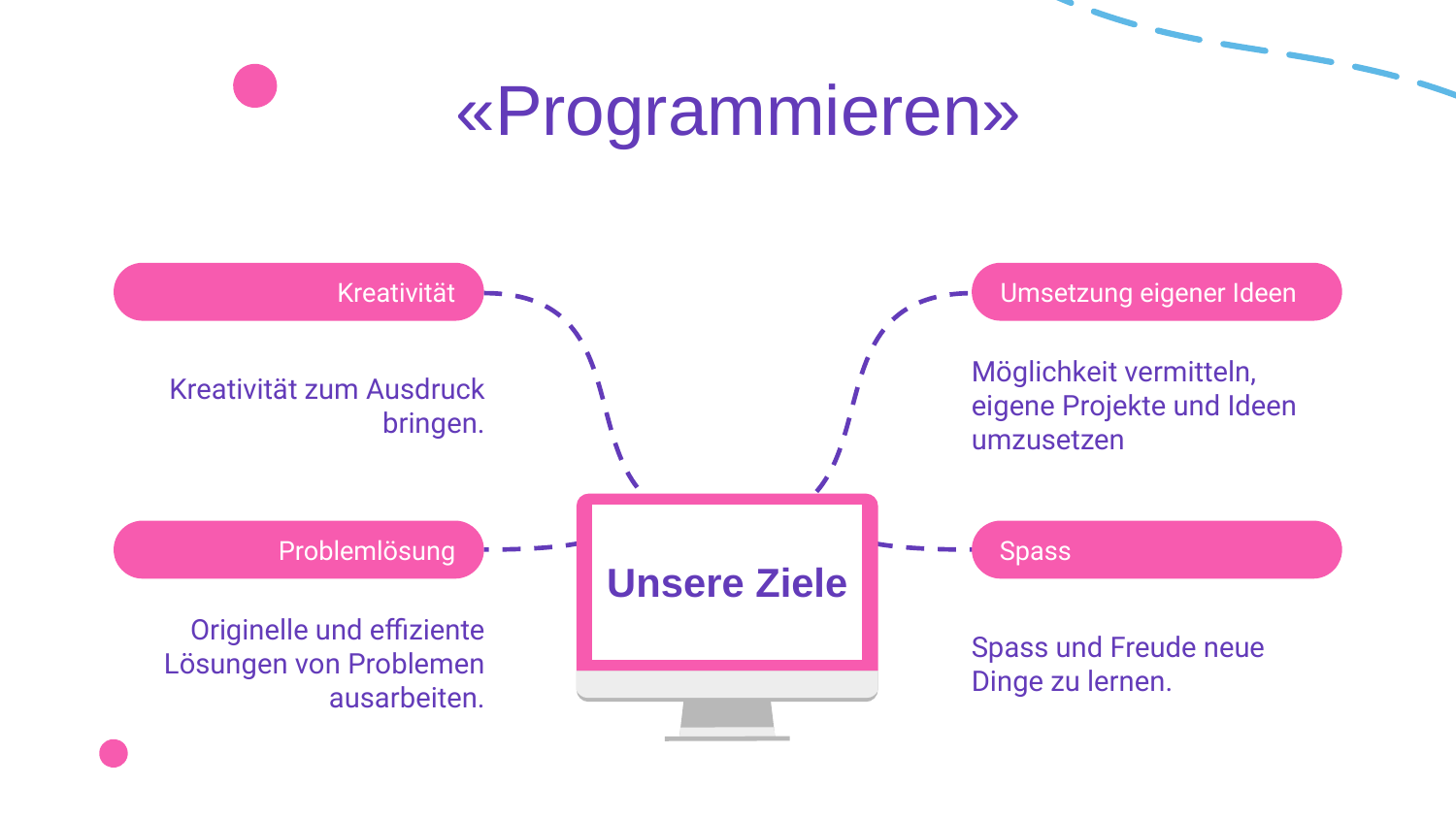

# «Programmieren»

Kreativität

Umsetzung eigener Ideen
Kreativität zum Ausdruck bringen.
Möglichkeit vermitteln, eigene Projekte und Ideen umzusetzen

Unsere Ziele

Problemlösung

Spass
Originelle und effiziente Lösungen von Problemen ausarbeiten.
Spass und Freude neue Dinge zu lernen.